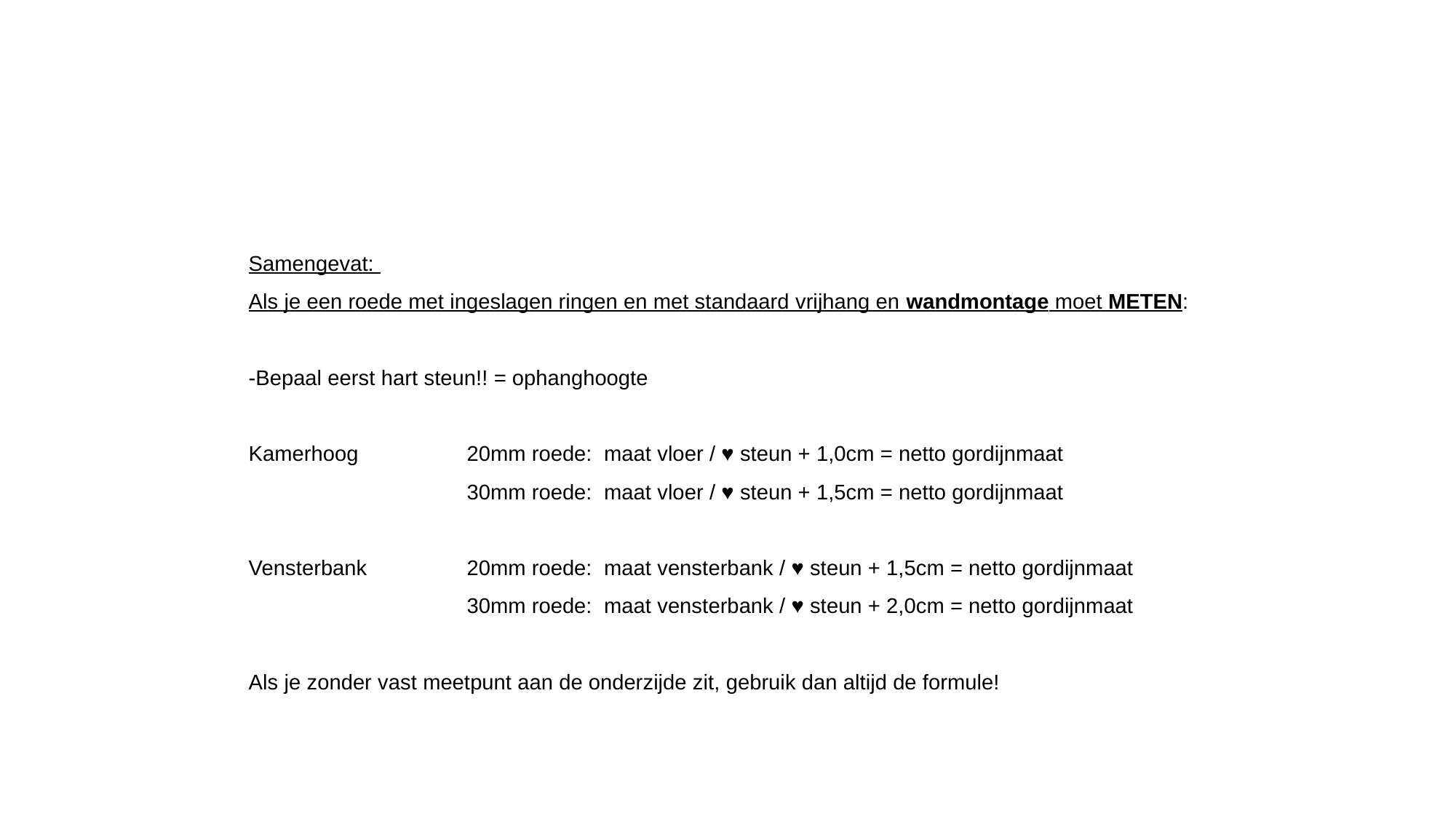

# meten: roede ingeslagen ringen

Samengevat:
Als je een roede met ingeslagen ringen en met standaard vrijhang en wandmontage moet METEN:

-Bepaal eerst hart steun!! = ophanghoogte

Kamerhoog 	20mm roede:  maat vloer / ♥ steun + 1,0cm = netto gordijnmaat
		30mm roede:  maat vloer / ♥ steun + 1,5cm = netto gordijnmaat

Vensterbank	20mm roede:  maat vensterbank / ♥ steun + 1,5cm = netto gordijnmaat
		30mm roede:  maat vensterbank / ♥ steun + 2,0cm = netto gordijnmaat

Als je zonder vast meetpunt aan de onderzijde zit, gebruik dan altijd de formule!